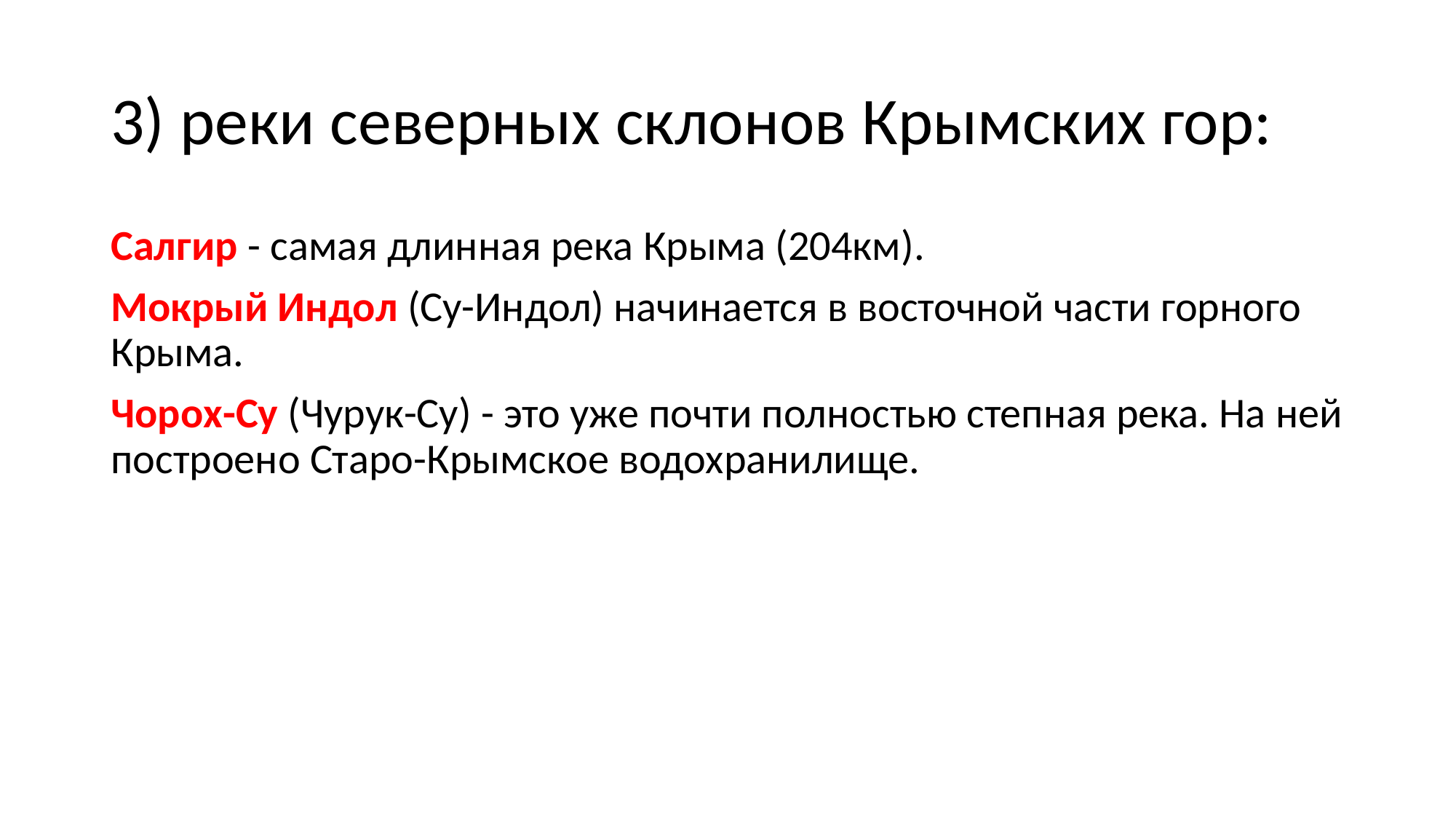

# 3) реки северных склонов Крымских гор:
Салгир - самая длинная река Крыма (204км).
Мокрый Индол (Су-Индол) начинается в восточной части горного Крыма.
Чорох-Су (Чурук-Су) - это уже почти полностью степная река. На ней построено Старо-Крымское водохранилище.